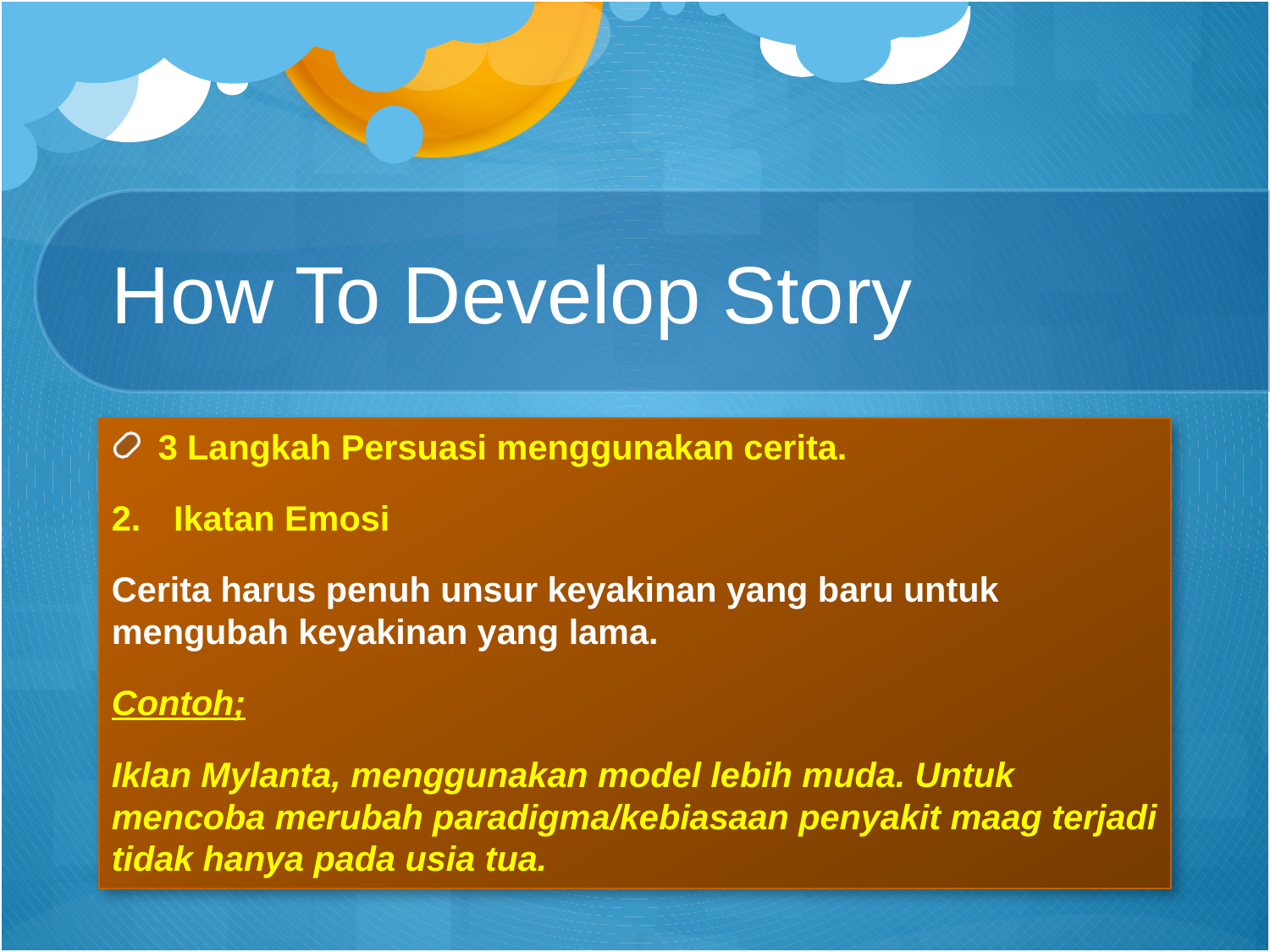

# How To Develop Story
3 Langkah Persuasi menggunakan cerita.
Ikatan Emosi
Cerita harus penuh unsur keyakinan yang baru untuk mengubah keyakinan yang lama.
Contoh;
Iklan Mylanta, menggunakan model lebih muda. Untuk mencoba merubah paradigma/kebiasaan penyakit maag terjadi tidak hanya pada usia tua.